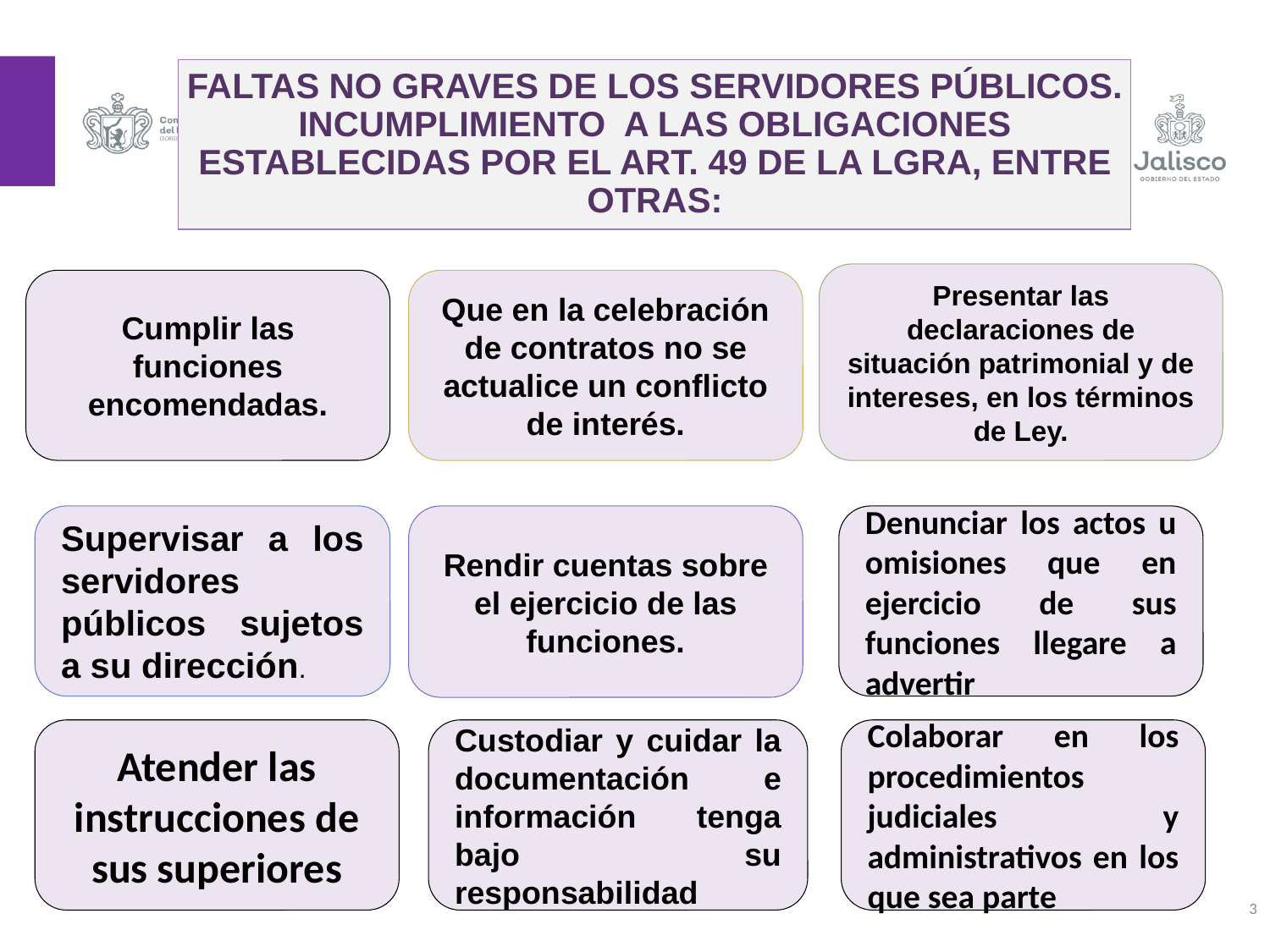

FALTAS NO GRAVES DE LOS SERVIDORES PÚBLICOS. INCUMPLIMIENTO  A LAS OBLIGACIONES ESTABLECIDAS POR EL ART. 49 DE LA LGRA, ENTRE OTRAS:

Presentar las declaraciones de situación patrimonial y de intereses, en los términos de Ley.
Cumplir las funciones encomendadas.
Que en la celebración de contratos no se actualice un conflicto de interés.
Rendir cuentas sobre el ejercicio de las funciones.
Denunciar los actos u omisiones que en ejercicio de sus funciones llegare a advertir
Supervisar a los servidores públicos sujetos a su dirección.
Atender las instrucciones de sus superiores
Custodiar y cuidar la documentación e información tenga bajo su responsabilidad
Colaborar en los procedimientos judiciales y administrativos en los que sea parte
3